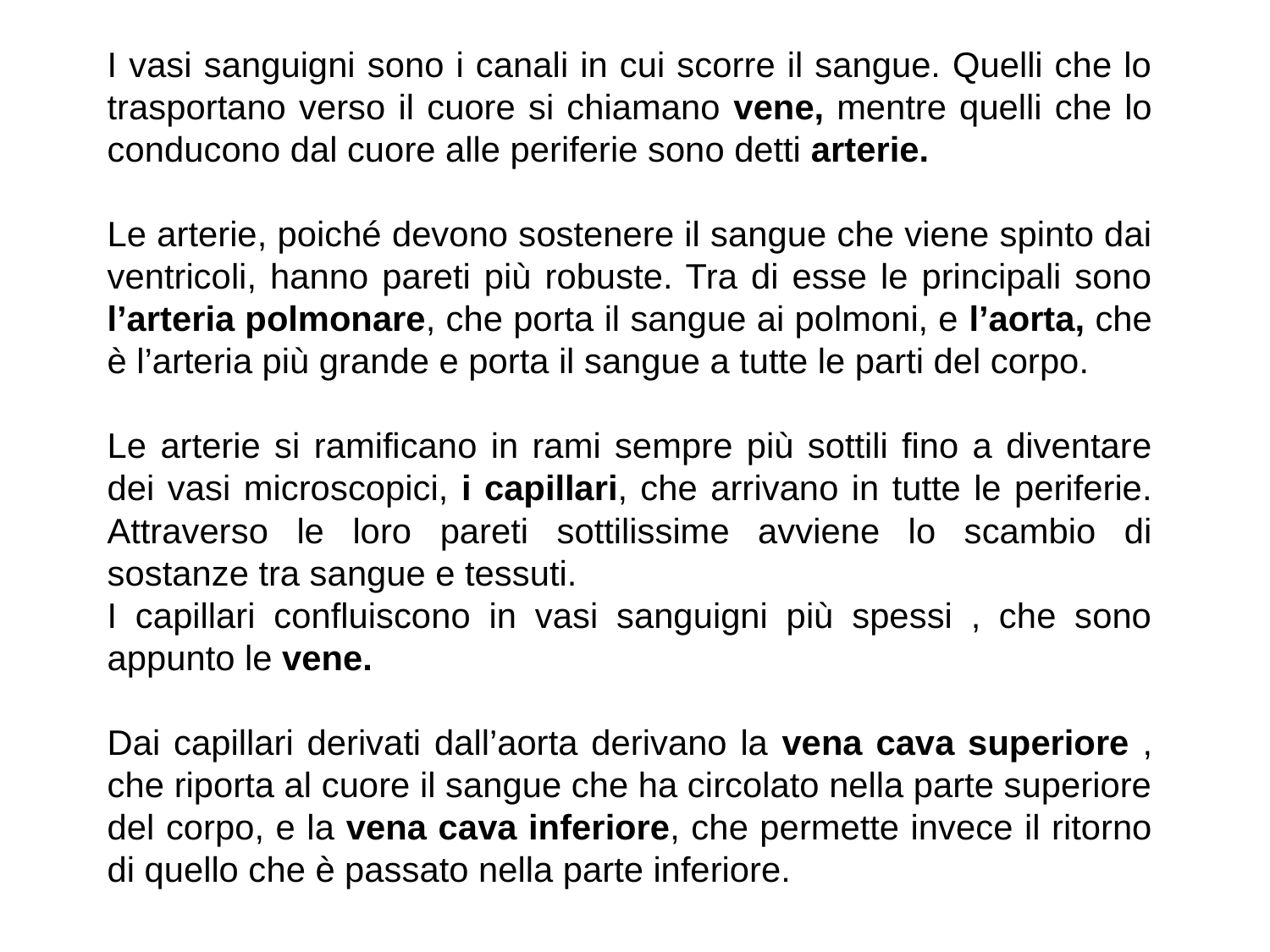

I vasi sanguigni sono i canali in cui scorre il sangue. Quelli che lo trasportano verso il cuore si chiamano vene, mentre quelli che lo conducono dal cuore alle periferie sono detti arterie.

Le arterie, poiché devono sostenere il sangue che viene spinto dai ventricoli, hanno pareti più robuste. Tra di esse le principali sono l’arteria polmonare, che porta il sangue ai polmoni, e l’aorta, che è l’arteria più grande e porta il sangue a tutte le parti del corpo.

Le arterie si ramificano in rami sempre più sottili fino a diventare dei vasi microscopici, i capillari, che arrivano in tutte le periferie. Attraverso le loro pareti sottilissime avviene lo scambio di sostanze tra sangue e tessuti.
I capillari confluiscono in vasi sanguigni più spessi , che sono appunto le vene.

Dai capillari derivati dall’aorta derivano la vena cava superiore , che riporta al cuore il sangue che ha circolato nella parte superiore del corpo, e la vena cava inferiore, che permette invece il ritorno di quello che è passato nella parte inferiore.